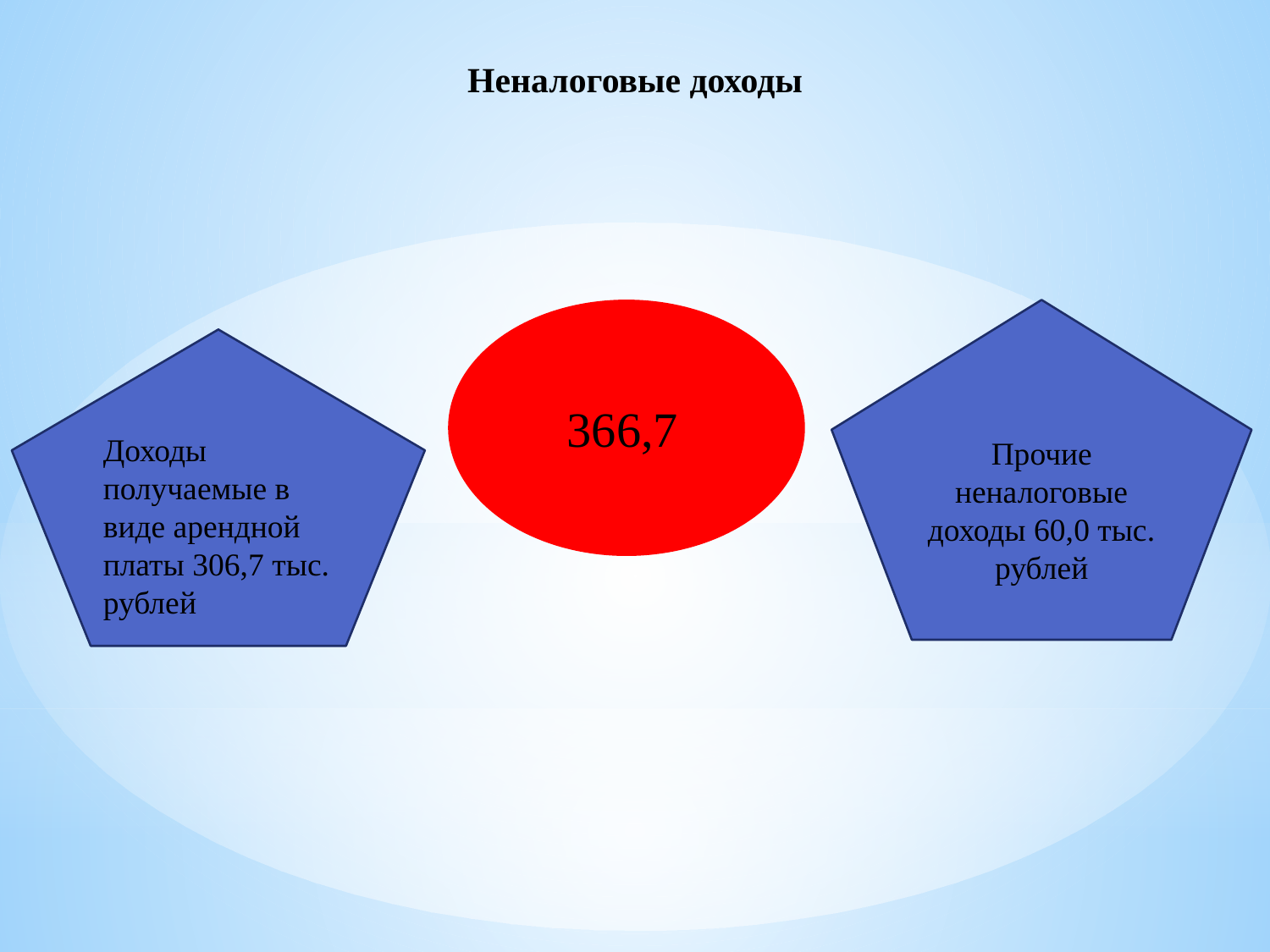

# Неналоговые доходы
366,7
Прочие неналоговые доходы 60,0 тыс. рублей
Доходы получаемые в виде арендной платы 306,7 тыс. рублей